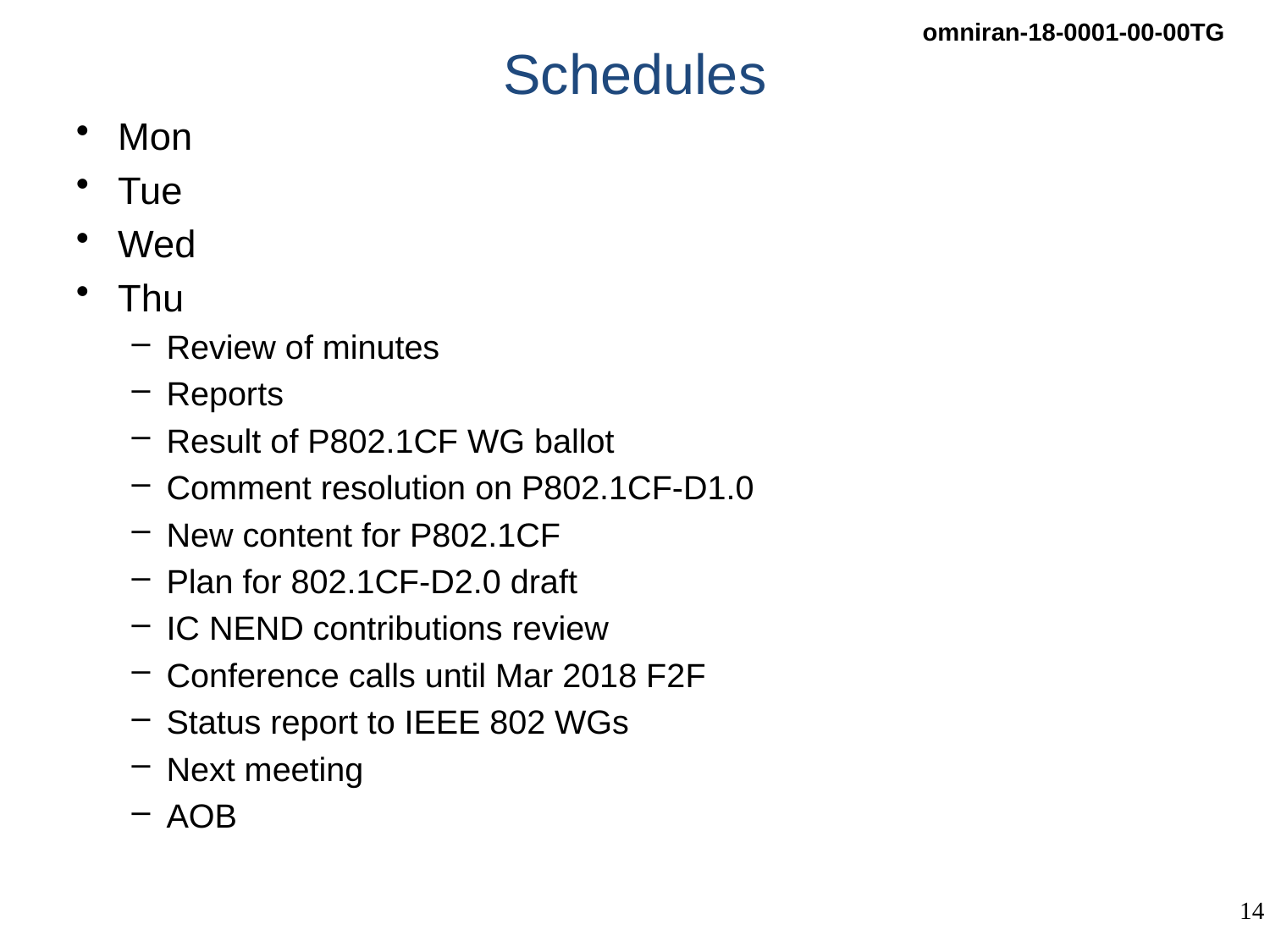

# Schedules
Mon
Tue
Wed
Thu
Review of minutes
Reports
Result of P802.1CF WG ballot
Comment resolution on P802.1CF-D1.0
New content for P802.1CF
Plan for 802.1CF-D2.0 draft
IC NEND contributions review
Conference calls until Mar 2018 F2F
Status report to IEEE 802 WGs
Next meeting
AOB